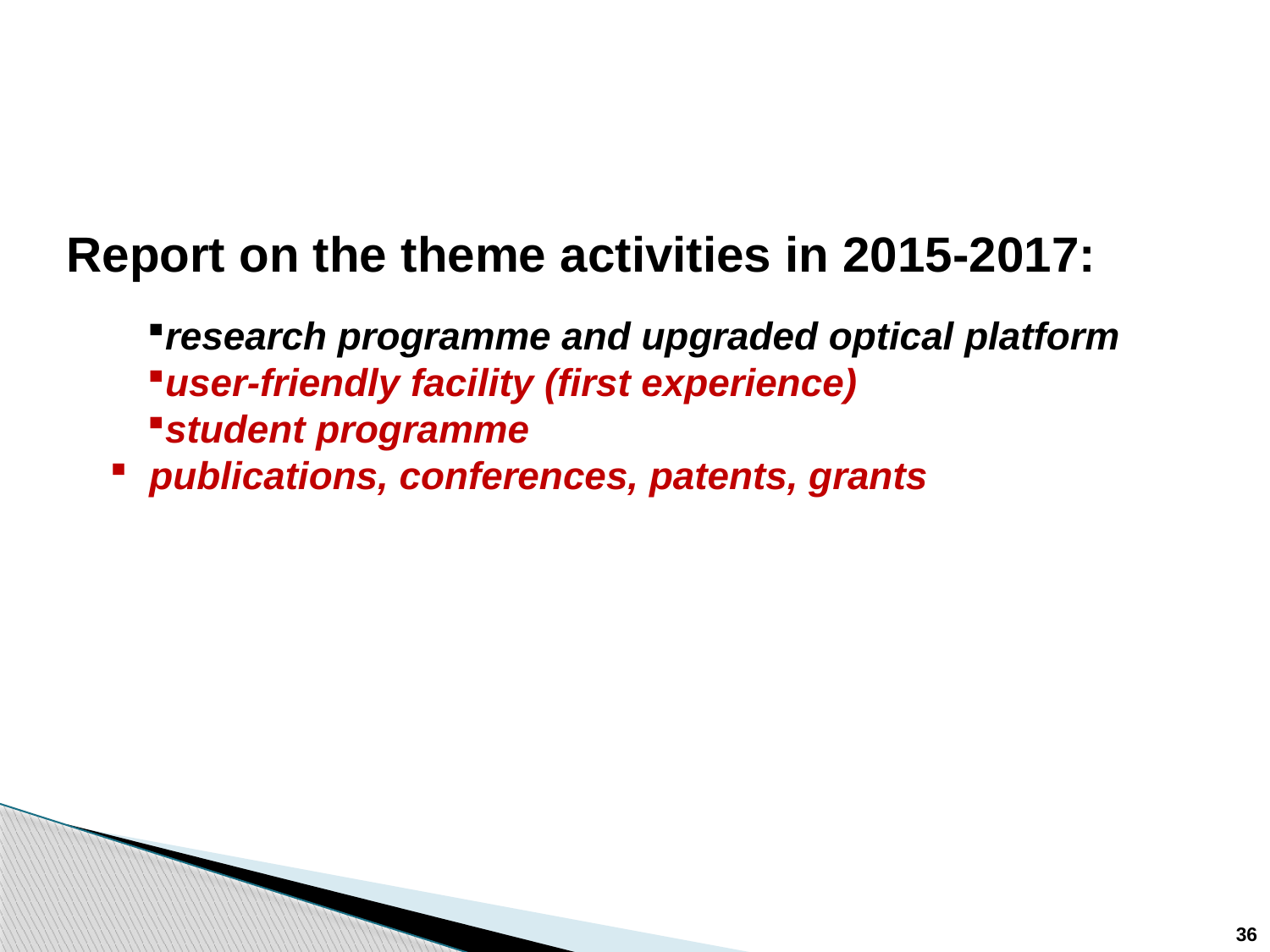

Report on the theme activities in 2015-2017:

research programme and upgraded optical platform
user-friendly facility (first experience)
student programme
  publications, conferences, patents, grants
36